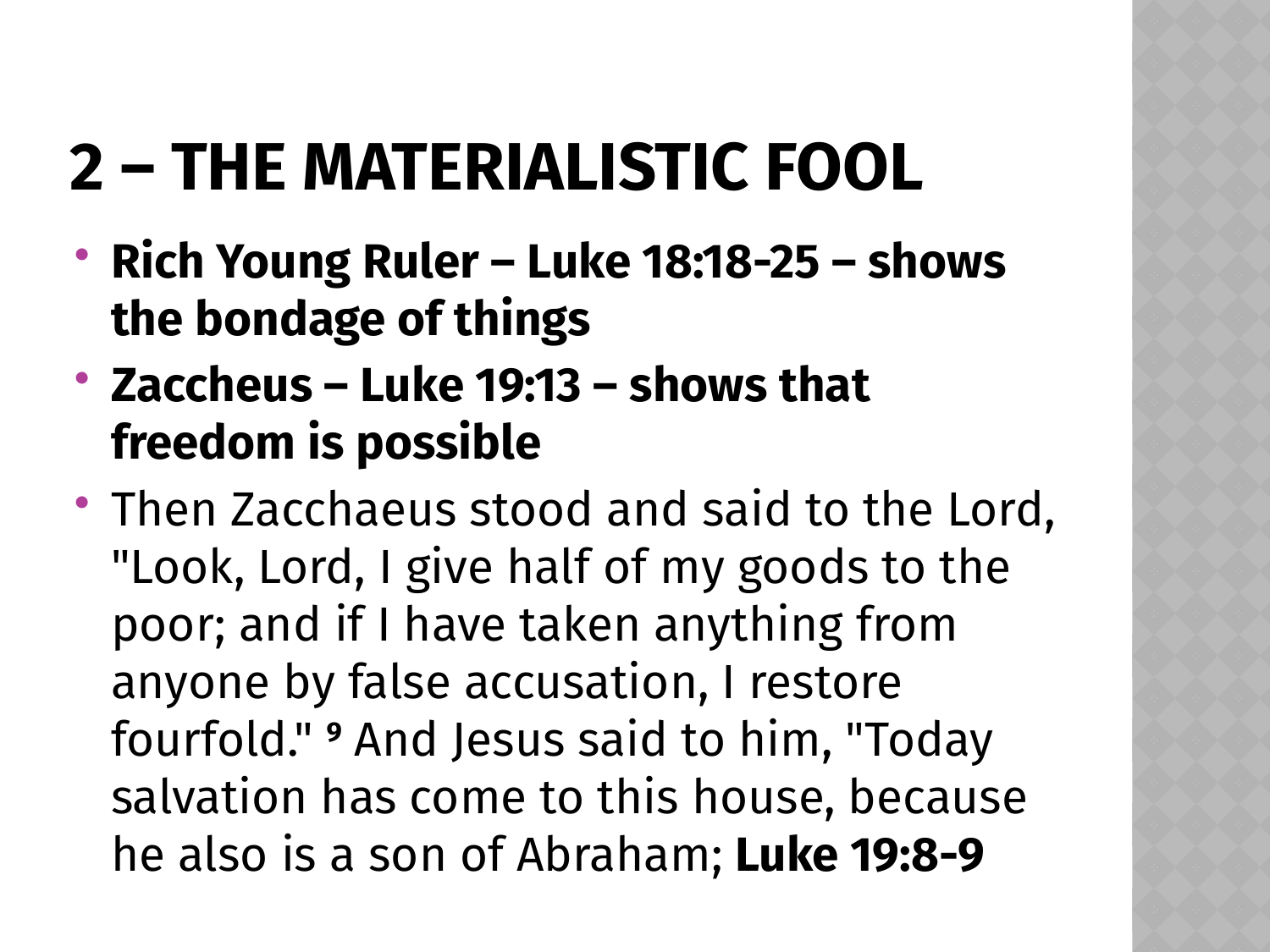

# 2 – The materialistic fool
Rich Young Ruler – Luke 18:18-25 – shows the bondage of things
Zaccheus – Luke 19:13 – shows that freedom is possible
Then Zacchaeus stood and said to the Lord, "Look, Lord, I give half of my goods to the poor; and if I have taken anything from anyone by false accusation, I restore fourfold." 9 And Jesus said to him, "Today salvation has come to this house, because he also is a son of Abraham; Luke 19:8-9